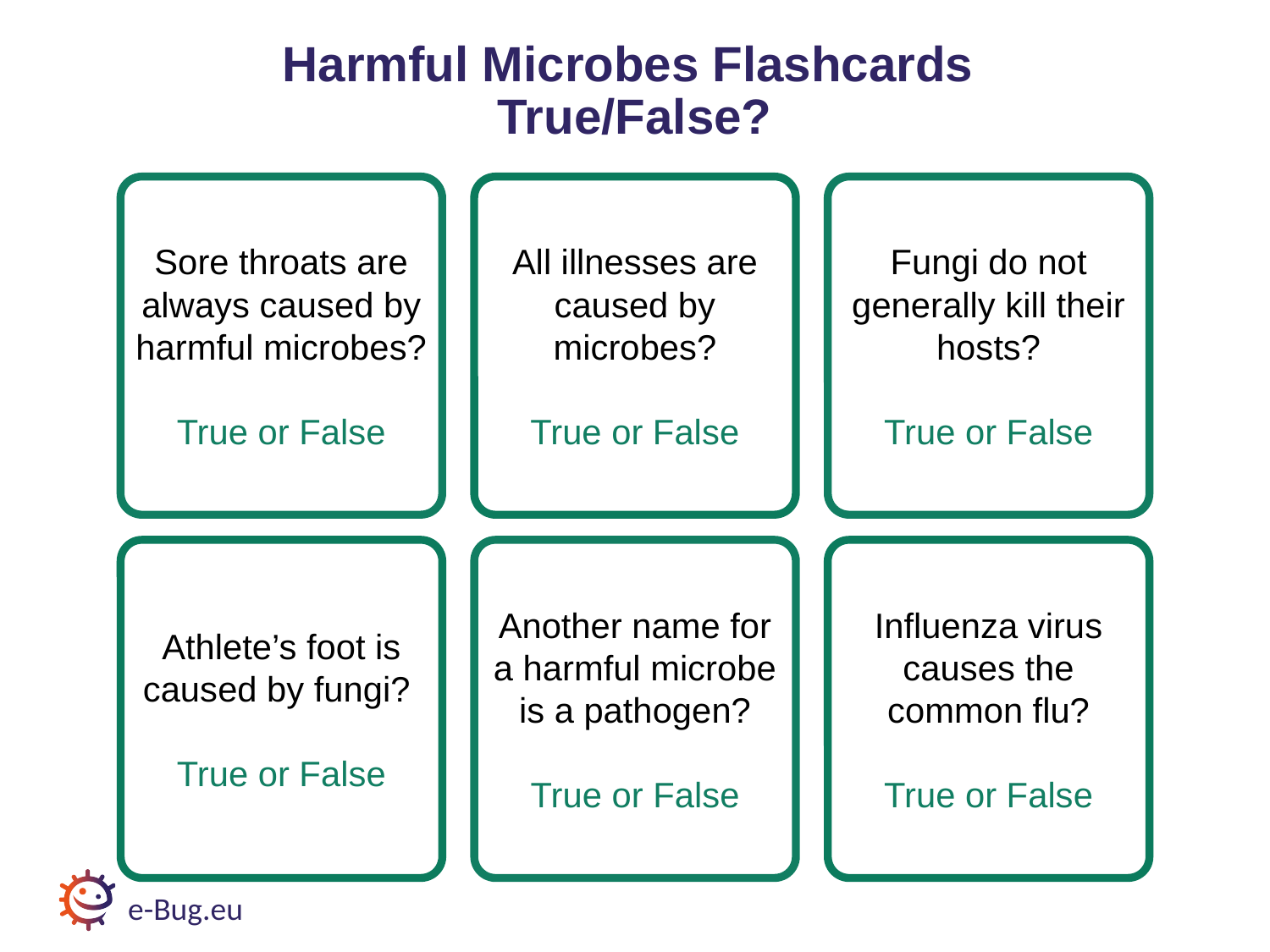

Harmful Microbes Flashcards
True/False?
Sore throats are always caused by harmful microbes?

True or False
Fungi do not generally kill their hosts?

True or False
All illnesses are caused by microbes?

True or False
Athlete’s foot is caused by fungi?

True or False
Another name for a harmful microbe is a pathogen?

True or False
Influenza virus causes the common flu?

True or False
e-Bug.eu